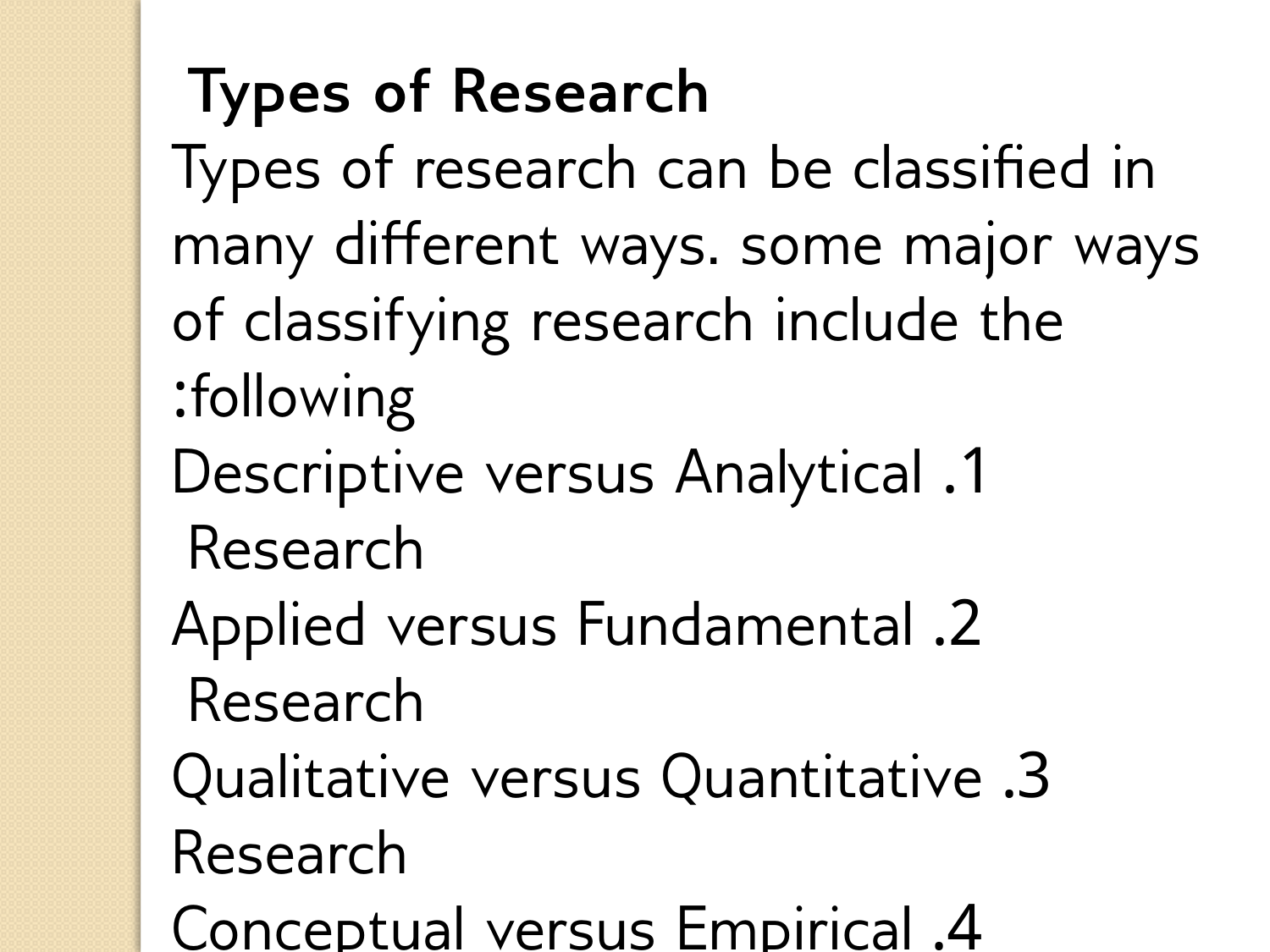

Types of Research
Types of research can be classified in many different ways. some major ways of classifying research include the following:
 1. Descriptive versus Analytical Research
2. Applied versus Fundamental Research
3. Qualitative versus Quantitative Research
4. Conceptual versus Empirical Research